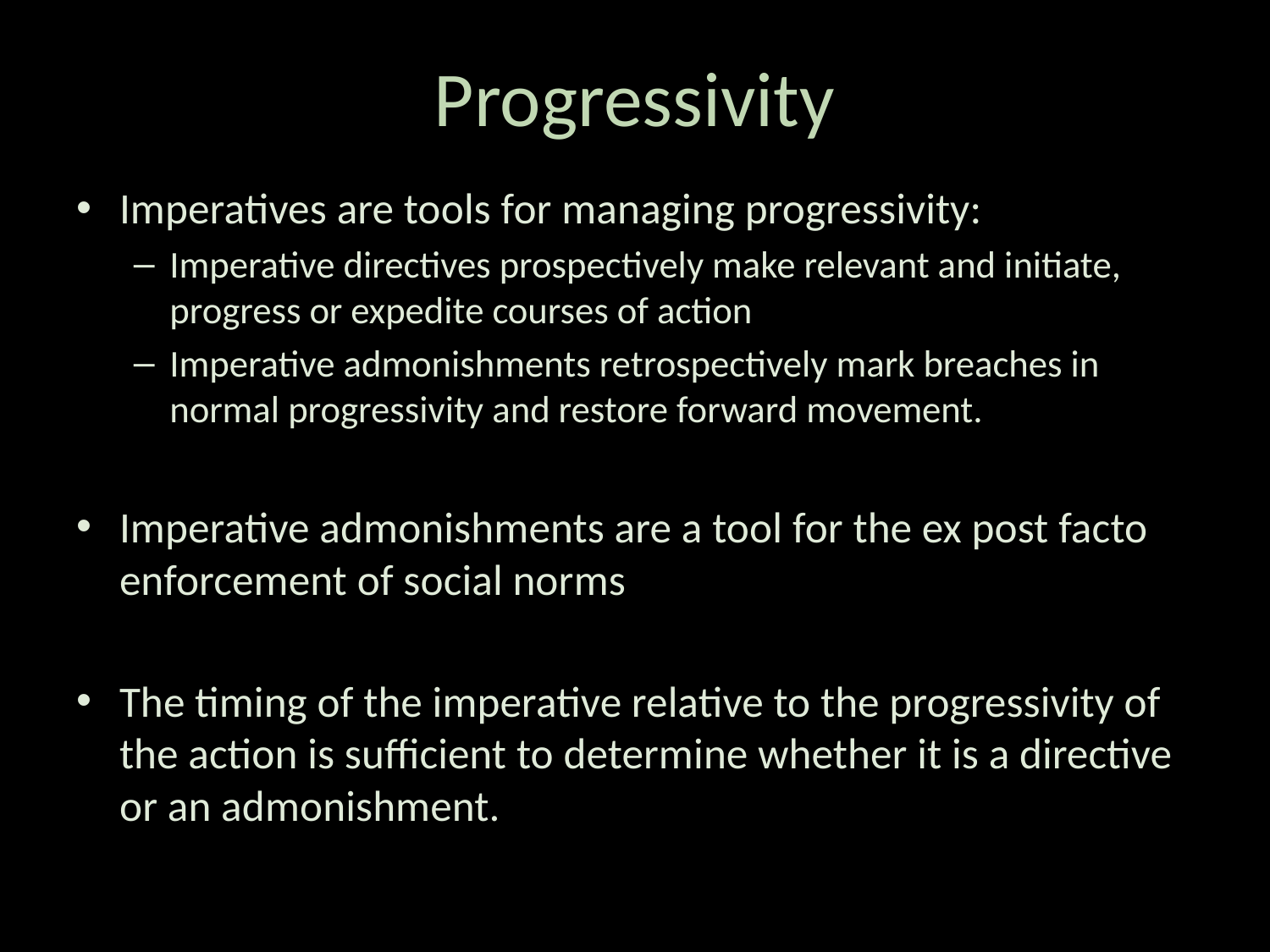

# Progressivity
Imperatives are tools for managing progressivity:
Imperative directives prospectively make relevant and initiate, progress or expedite courses of action
Imperative admonishments retrospectively mark breaches in normal progressivity and restore forward movement.

Imperative admonishments are a tool for the ex post facto enforcement of social norms

The timing of the imperative relative to the progressivity of the action is sufficient to determine whether it is a directive or an admonishment.